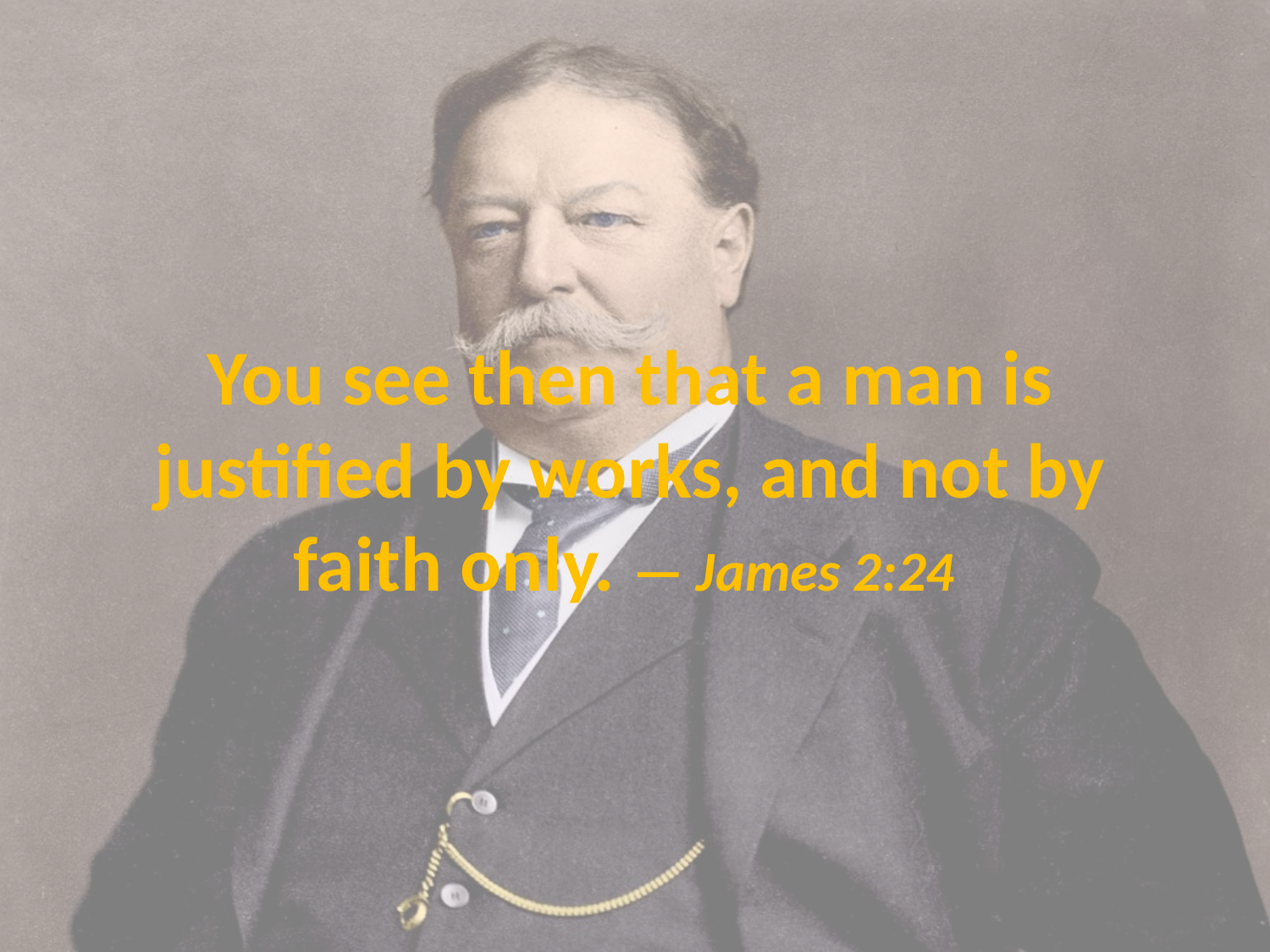

# You see then that a man is justified by works, and not by faith only. — James 2:24